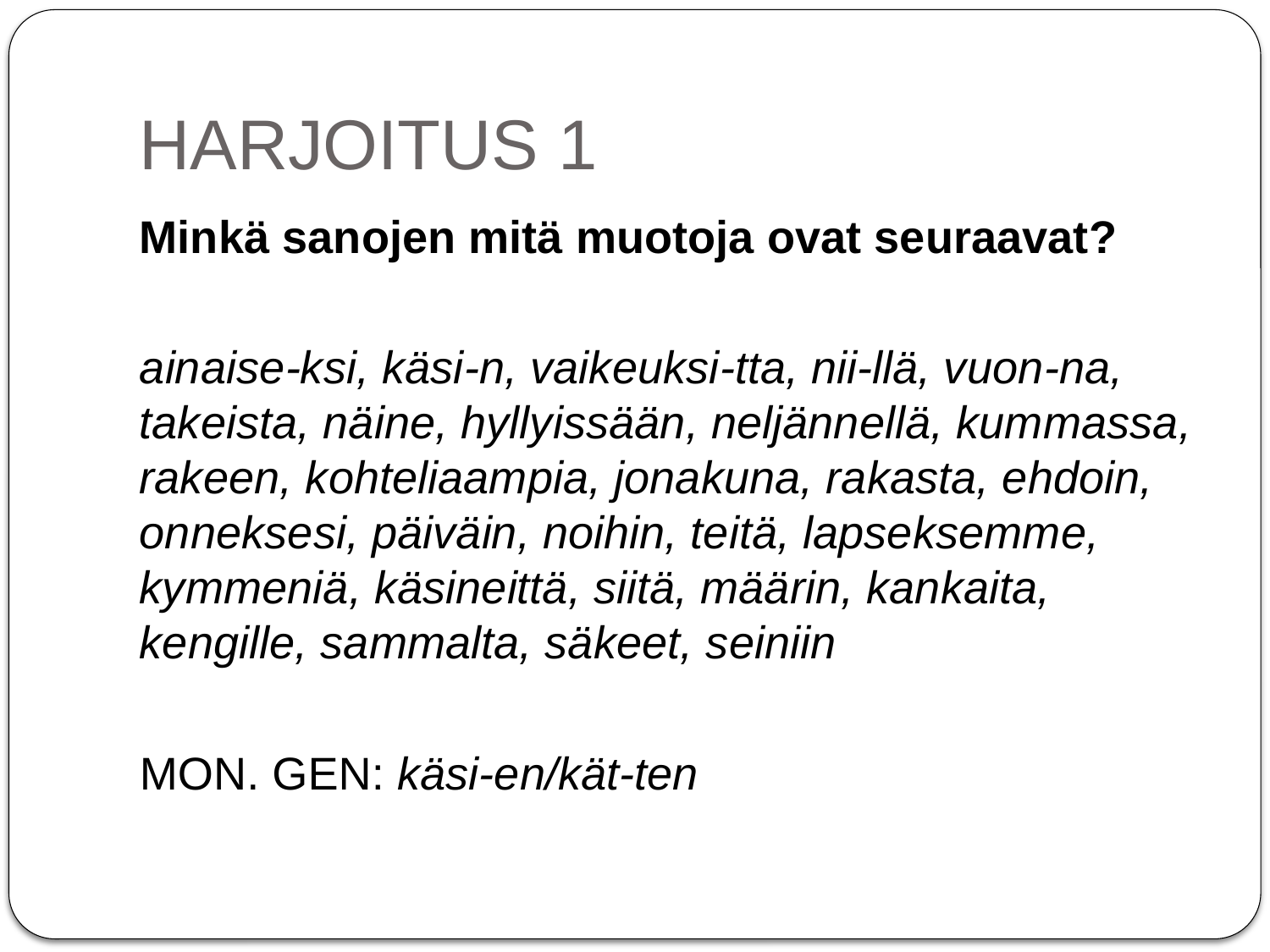

# HARJOITUS 1
Minkä sanojen mitä muotoja ovat seuraavat?

ainaise-ksi, käsi-n, vaikeuksi-tta, nii-llä, vuon-na, takeista, näine, hyllyissään, neljännellä, kummassa, rakeen, kohteliaampia, jonakuna, rakasta, ehdoin, onneksesi, päiväin, noihin, teitä, lapseksemme, kymmeniä, käsineittä, siitä, määrin, kankaita, kengille, sammalta, säkeet, seiniin

MON. GEN: käsi-en/kät-ten